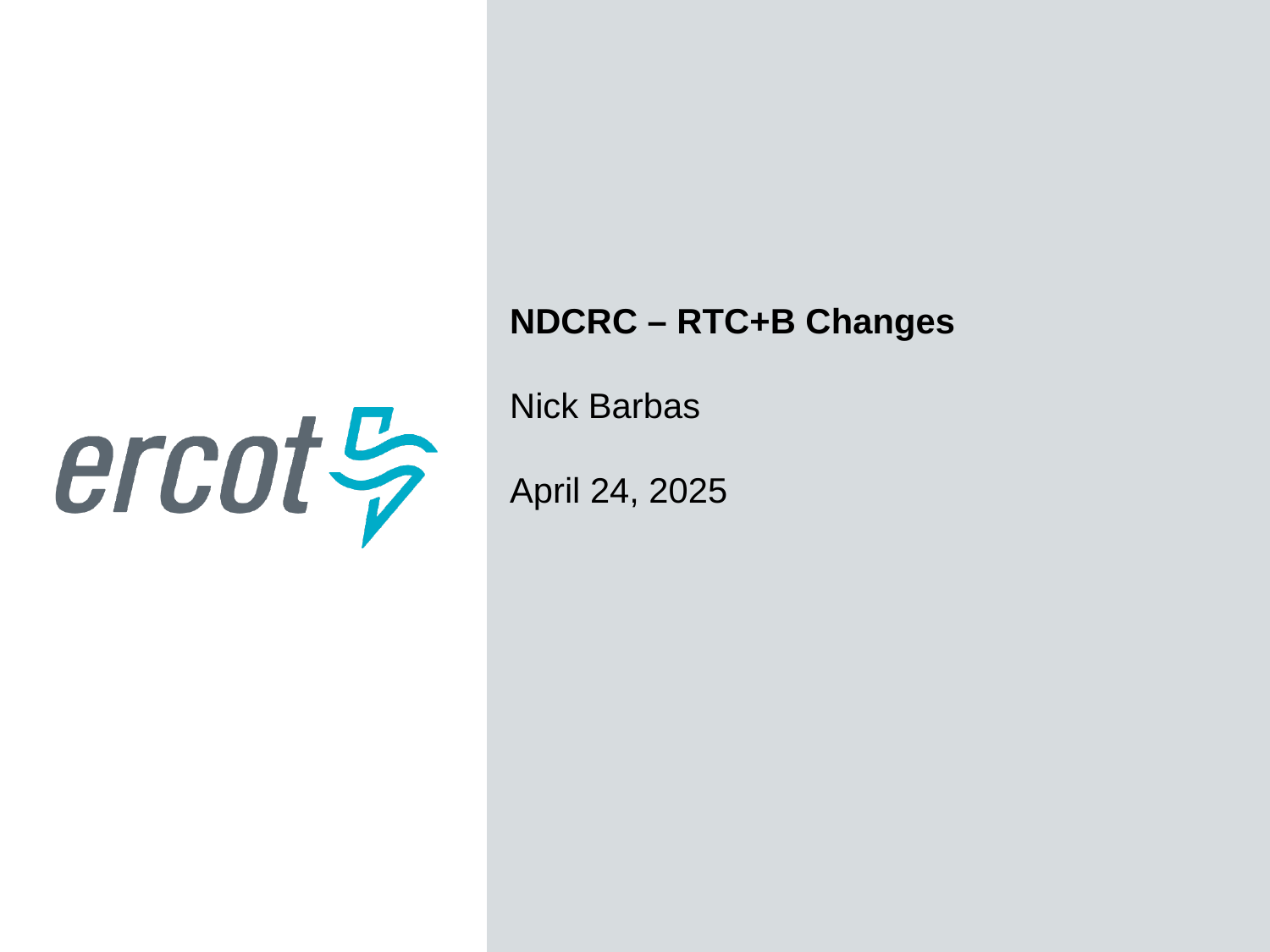

NDCRC – RTC+B Changes

Nick Barbas

April 24, 2025